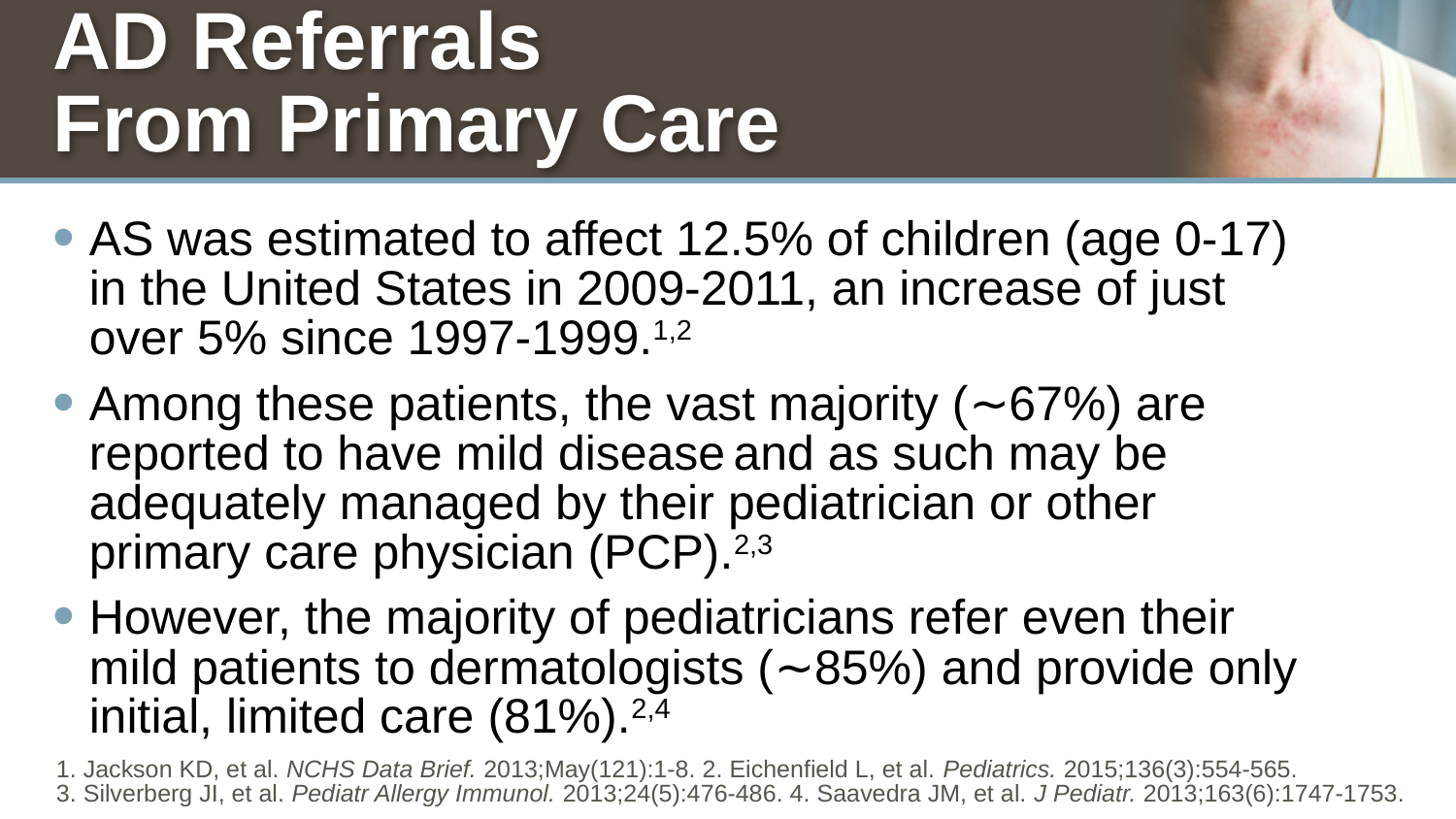

# AD Referrals From Primary Care
AS was estimated to affect 12.5% of children (age 0-17) in the United States in 2009-2011, an increase of just over 5% since 1997-1999.1,2
Among these patients, the vast majority (∼67%) are reported to have mild disease and as such may be adequately managed by their pediatrician or other primary care physician (PCP).2,3
However, the majority of pediatricians refer even their mild patients to dermatologists (∼85%) and provide only initial, limited care (81%).2,4
1. Jackson KD, et al. NCHS Data Brief. 2013;May(121):1-8. 2. Eichenfield L, et al. Pediatrics. 2015;136(3):554-565.
3. Silverberg JI, et al. Pediatr Allergy Immunol. 2013;24(5):476-486. 4. Saavedra JM, et al. J Pediatr. 2013;163(6):1747-1753.